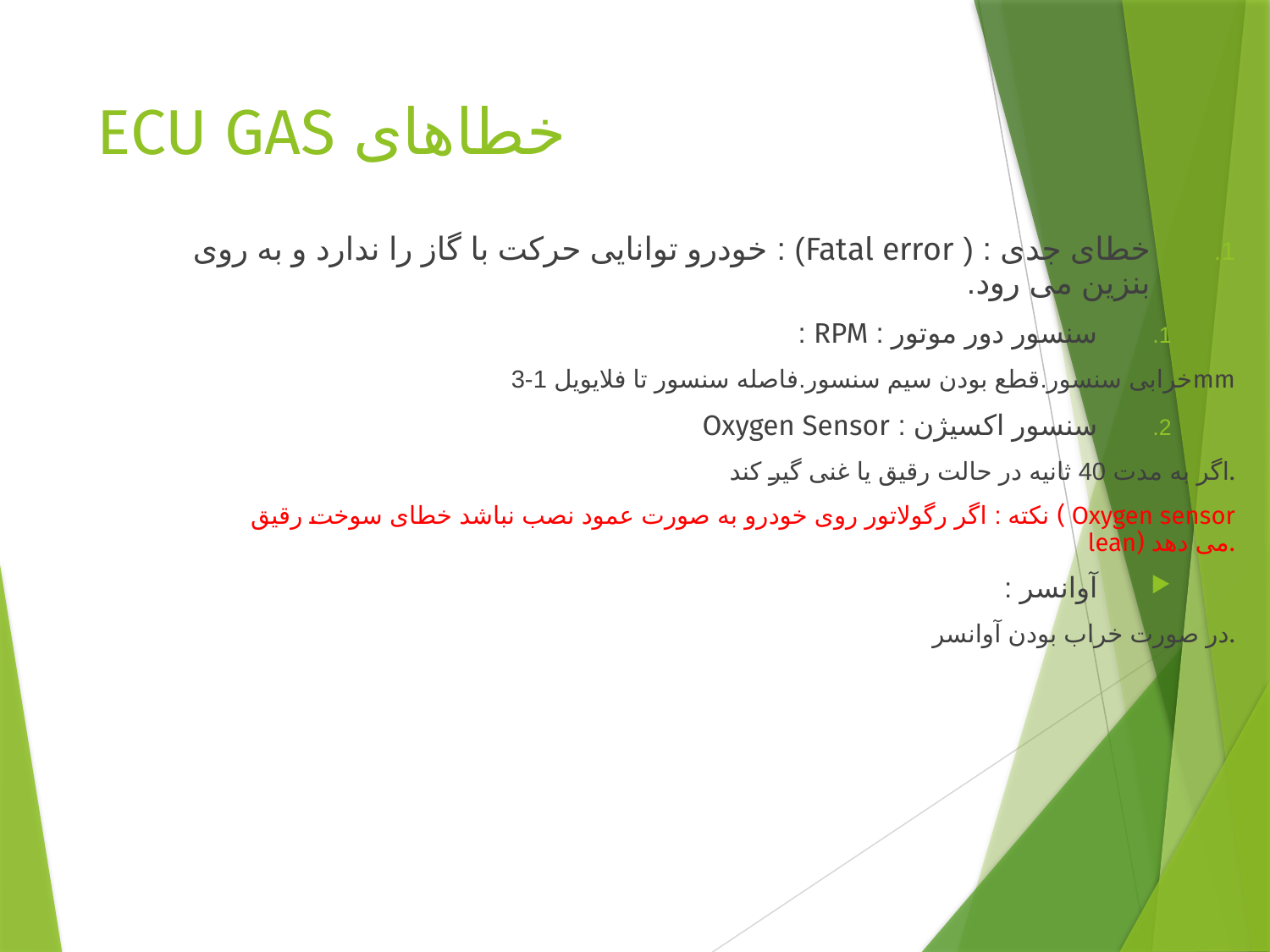

# خطاهای ECU GAS
خطای جدی : ( Fatal error) : خودرو توانایی حرکت با گاز را ندارد و به روی بنزین می رود.
سنسور دور موتور : RPM :
خرابی سنسور.قطع بودن سیم سنسور.فاصله سنسور تا فلایویل 1-3mm
سنسور اکسیژن : Oxygen Sensor
اگر به مدت 40 ثانیه در حالت رقیق یا غنی گیر کند.
نکته : اگر رگولاتور روی خودرو به صورت عمود نصب نباشد خطای سوخت رقیق ( Oxygen sensor lean) می دهد.
آوانسر :
در صورت خراب بودن آوانسر.